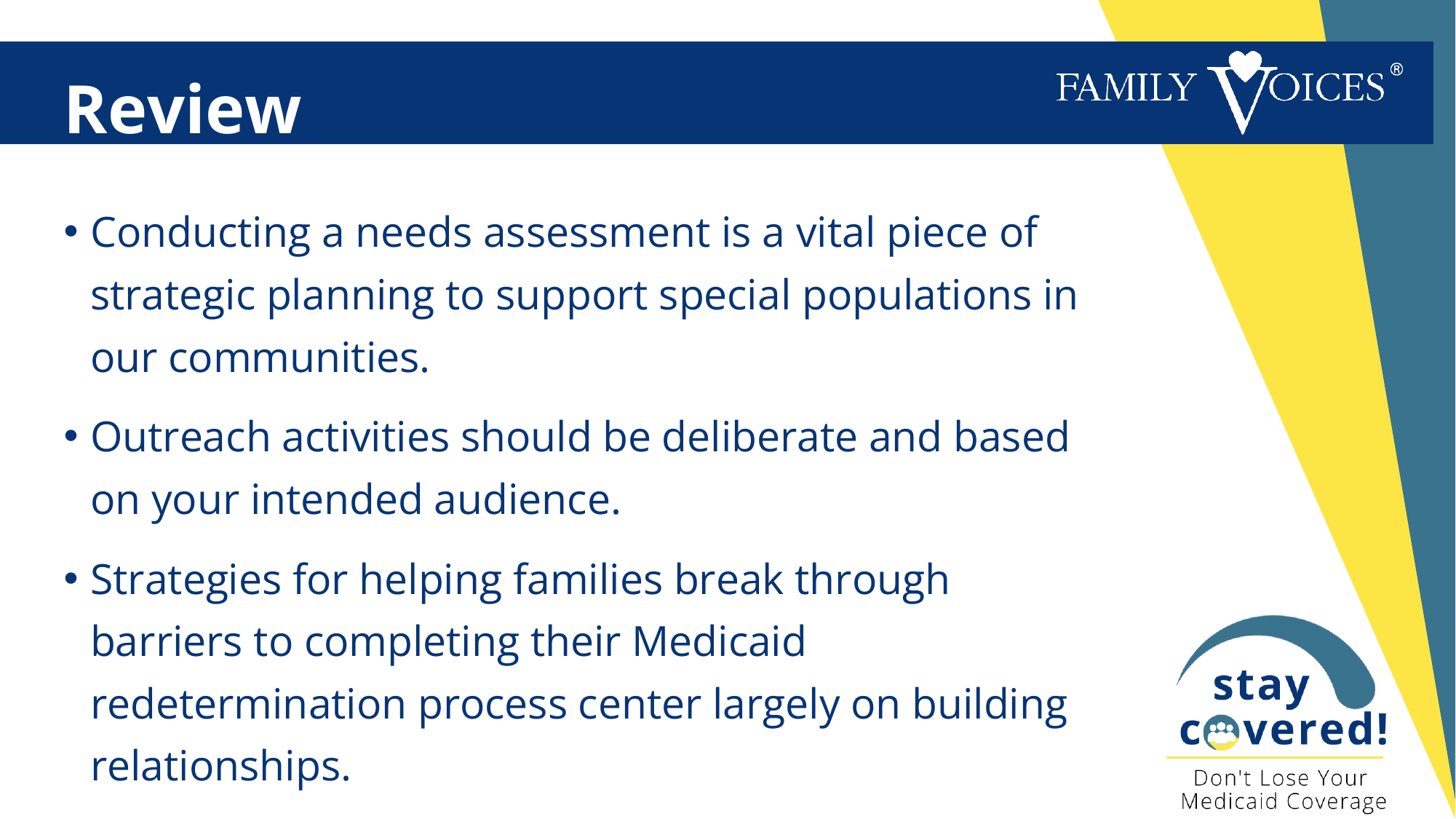

Review
Conducting a needs assessment is a vital piece of strategic planning to support special populations in our communities.
Outreach activities should be deliberate and based on your intended audience.
Strategies for helping families break through barriers to completing their Medicaid redetermination process center largely on building relationships.